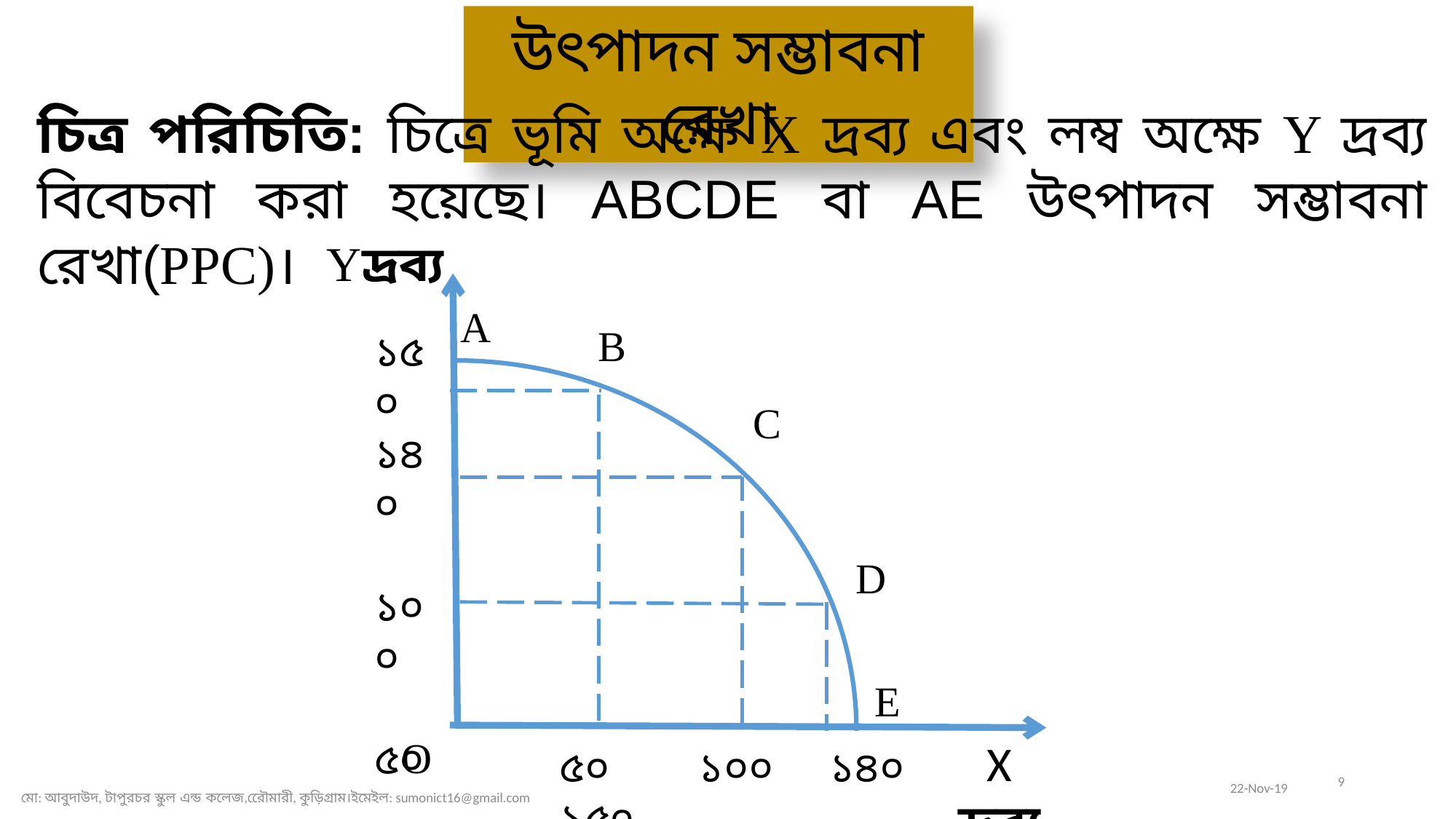

উৎপাদন সম্ভাবনা রেখা
চিত্র পরিচিতি: চিত্রে ভূমি অক্ষে X দ্রব্য এবং লম্ব অক্ষে Y দ্রব্য বিবেচনা করা হয়েছে। ABCDE বা AE উৎপাদন সম্ভাবনা রেখা(PPC)।
Yদ্রব্য
A
E
১৫০
১৪০

১০০

৫০

O
X দ্রব্য
৫০        ১০০     ১৪০  ১৫০
B
C
D
9
22-Nov-19
মো: আবুদাউদ, টাপুরচর স্কুল এন্ড কলেজ,রেৌমারী, কুড়িগ্রাম।ইমেইল: sumonict16@gmail.com